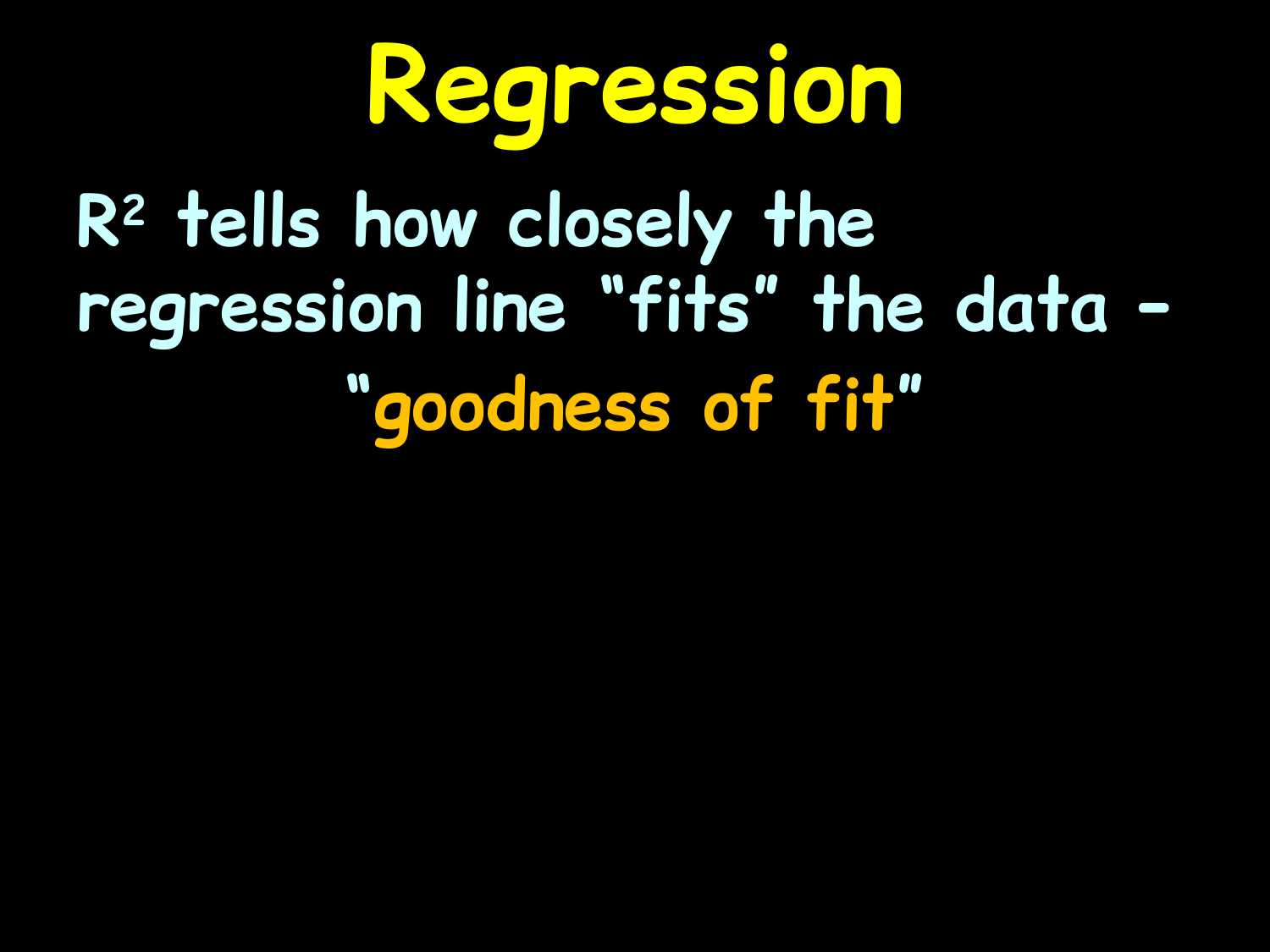

# Regression
R2 tells how closely the regression line “fits” the data –
“goodness of fit”